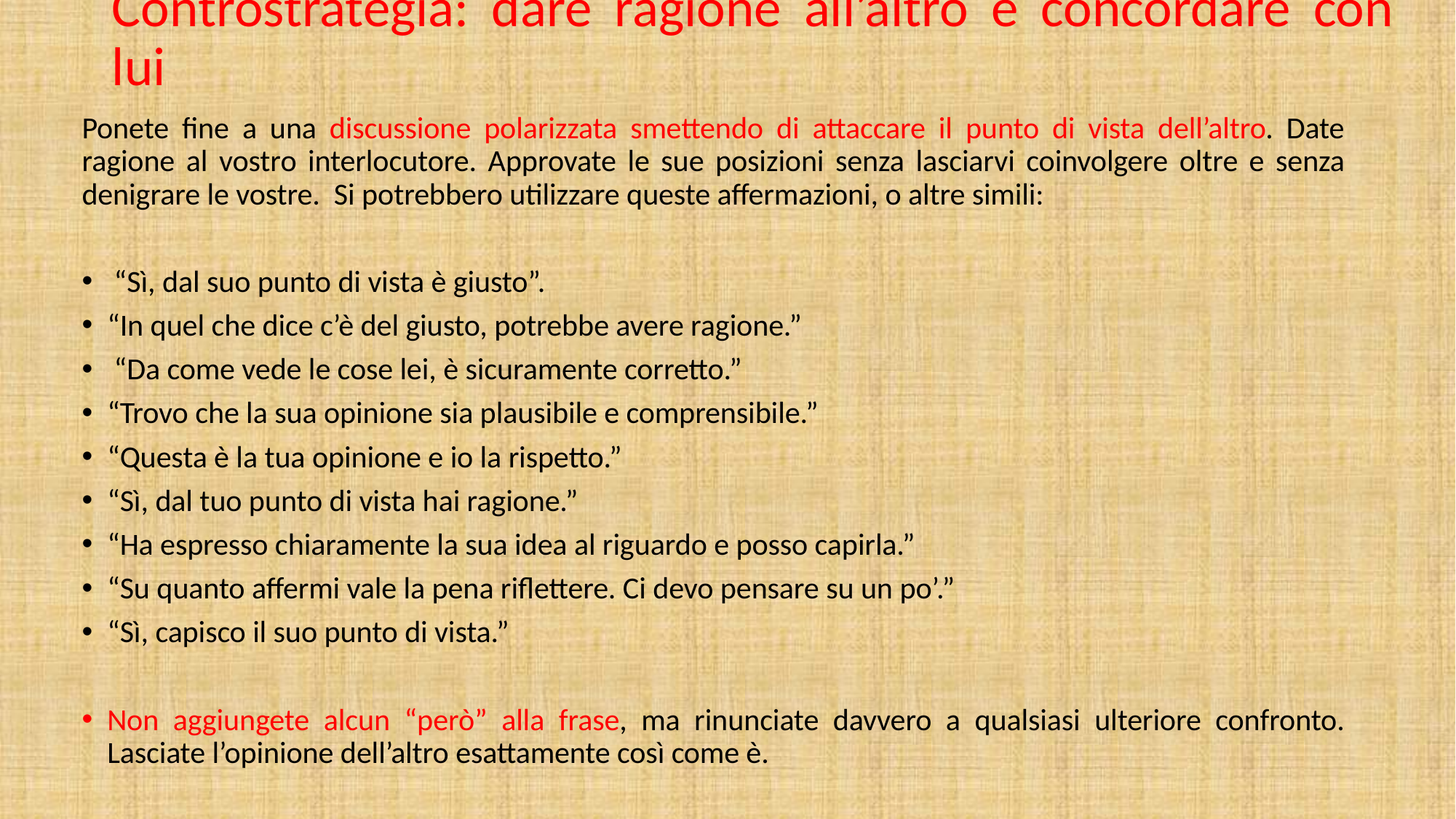

# Controstrategia: dare ragione all’altro e concordare con lui
Ponete fine a una discussione polarizzata smettendo di attaccare il punto di vista dell’altro. Date ragione al vostro interlocutore. Approvate le sue posizioni senza lasciarvi coinvolgere oltre e senza denigrare le vostre.  Si potrebbero utilizzare queste affermazioni, o altre simili:

 “Sì, dal suo punto di vista è giusto”.
“In quel che dice c’è del giusto, potrebbe avere ragione.”
 “Da come vede le cose lei, è sicuramente corretto.”
“Trovo che la sua opinione sia plausibile e comprensibile.”
“Questa è la tua opinione e io la rispetto.”
“Sì, dal tuo punto di vista hai ragione.”
“Ha espresso chiaramente la sua idea al riguardo e posso capirla.”
“Su quanto affermi vale la pena riflettere. Ci devo pensare su un po’.”
“Sì, capisco il suo punto di vista.”

Non aggiungete alcun “però” alla frase, ma rinunciate davvero a qualsiasi ulteriore confronto. Lasciate l’opinione dell’altro esattamente così come è.